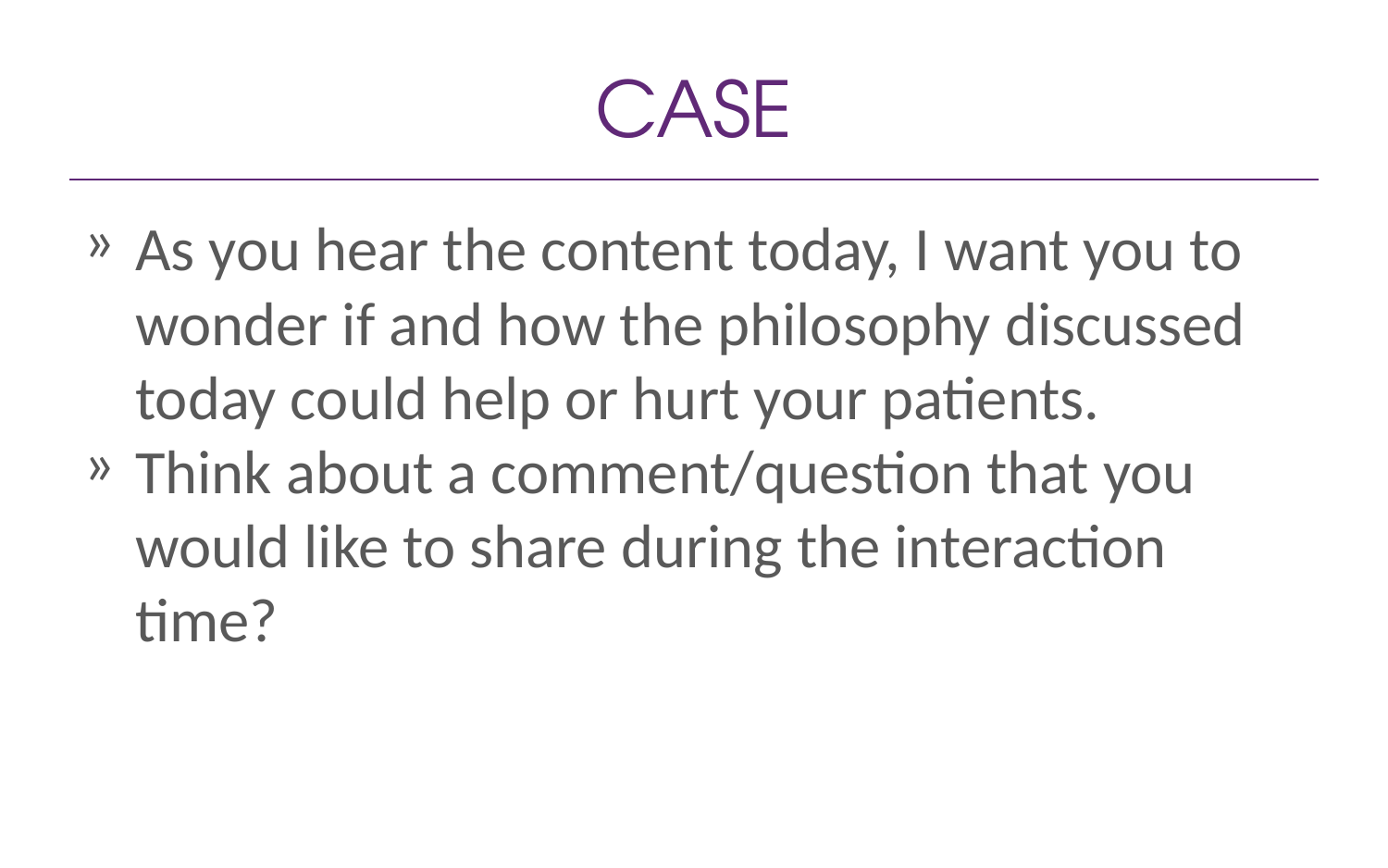

# CASE
As you hear the content today, I want you to wonder if and how the philosophy discussed today could help or hurt your patients.
Think about a comment/question that you would like to share during the interaction time?